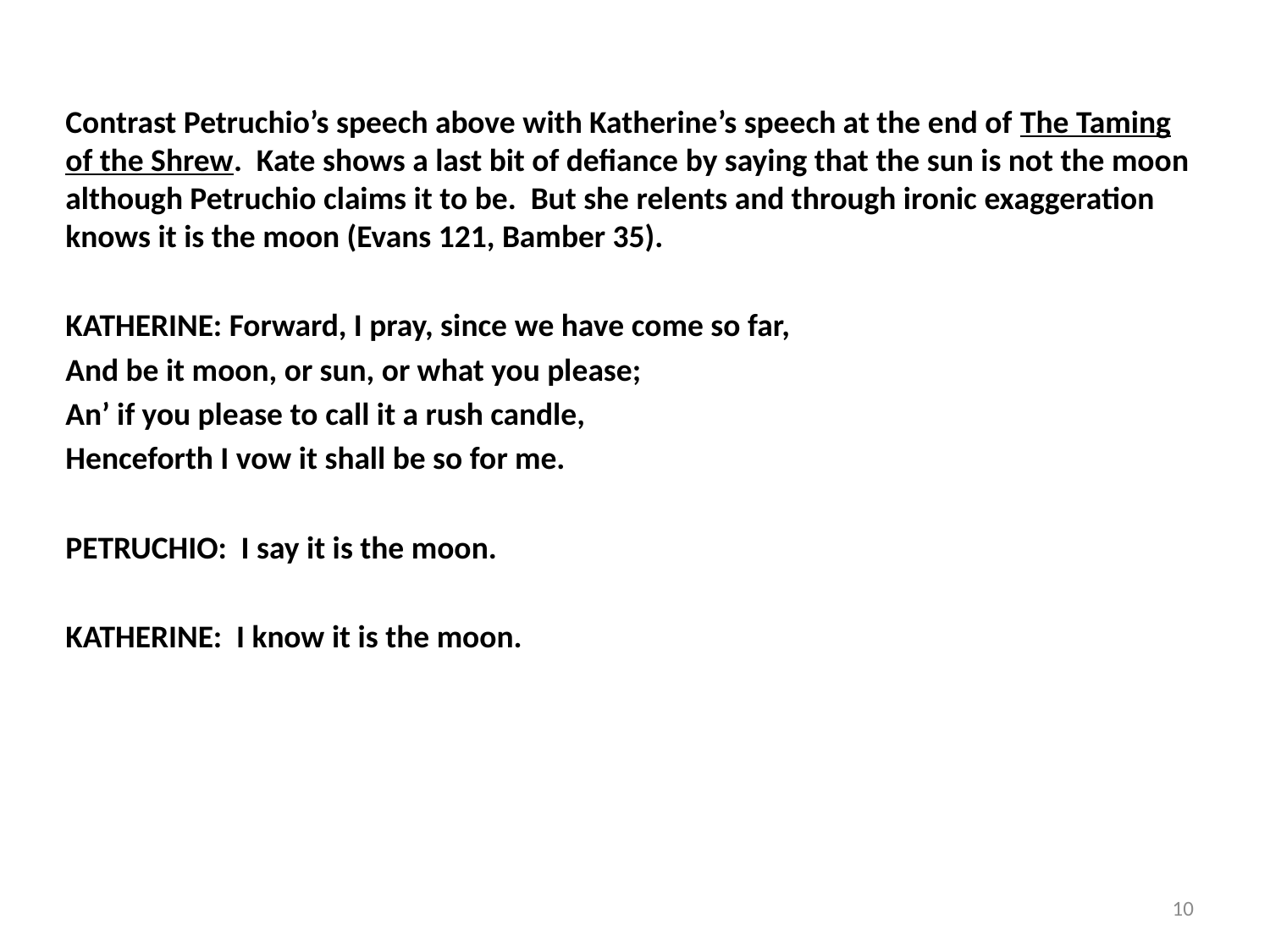

Contrast Petruchio’s speech above with Katherine’s speech at the end of The Taming of the Shrew.  Kate shows a last bit of defiance by saying that the sun is not the moon although Petruchio claims it to be.  But she relents and through ironic exaggeration knows it is the moon (Evans 121, Bamber 35).

KATHERINE: Forward, I pray, since we have come so far,
And be it moon, or sun, or what you please;
An’ if you please to call it a rush candle,
Henceforth I vow it shall be so for me.

PETRUCHIO:  I say it is the moon.

KATHERINE:  I know it is the moon.

10